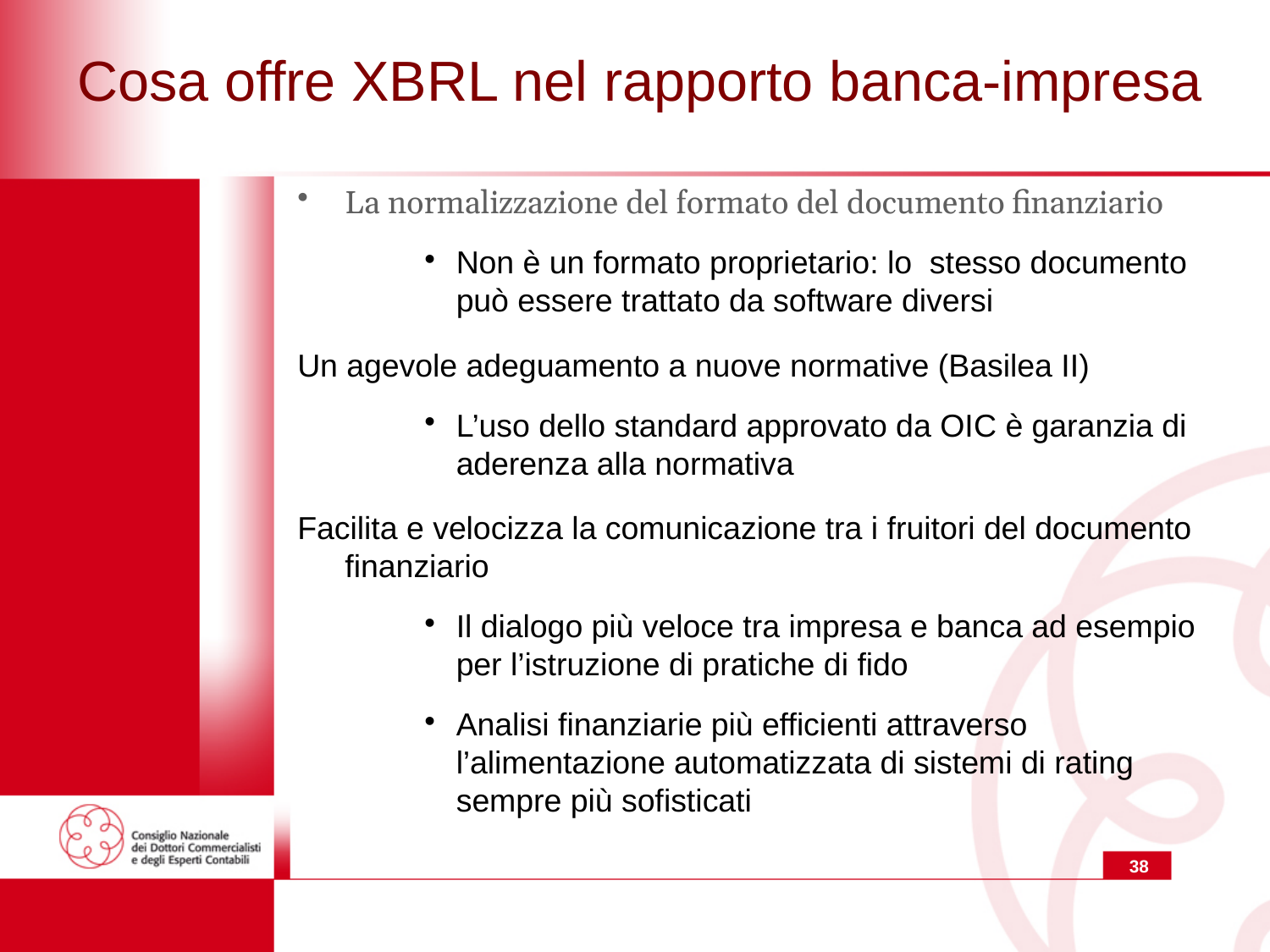

# Cosa offre XBRL nel rapporto banca-impresa
La normalizzazione del formato del documento finanziario
Non è un formato proprietario: lo  stesso documento può essere trattato da software diversi
Un agevole adeguamento a nuove normative (Basilea II)
L’uso dello standard approvato da OIC è garanzia di aderenza alla normativa
Facilita e velocizza la comunicazione tra i fruitori del documento finanziario
Il dialogo più veloce tra impresa e banca ad esempio per l’istruzione di pratiche di fido
Analisi finanziarie più efficienti attraverso l’alimentazione automatizzata di sistemi di rating sempre più sofisticati